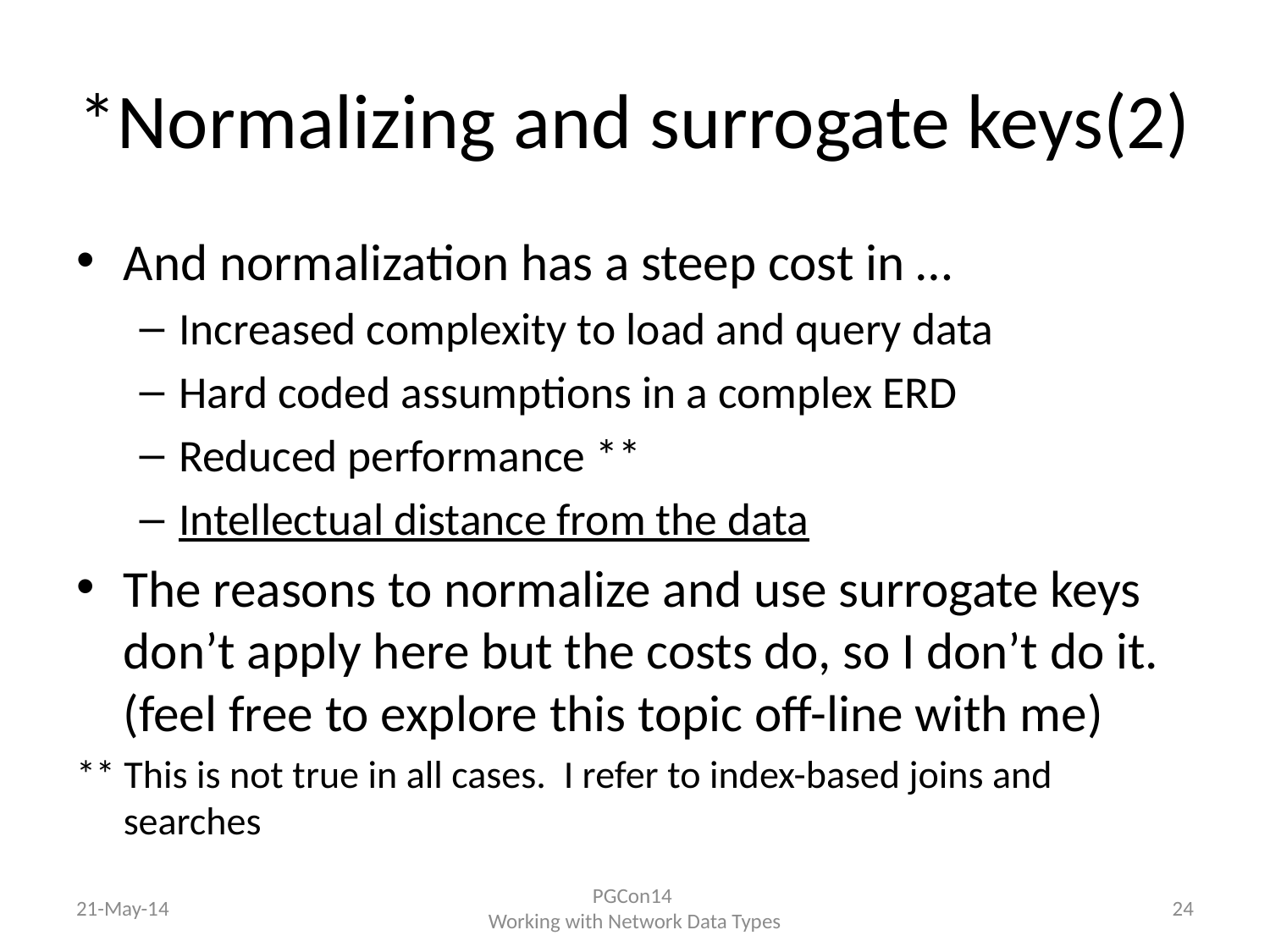

# *Normalizing and surrogate keys(2)
And normalization has a steep cost in …
Increased complexity to load and query data
Hard coded assumptions in a complex ERD
Reduced performance **
Intellectual distance from the data
The reasons to normalize and use surrogate keys don’t apply here but the costs do, so I don’t do it.
(feel free to explore this topic off-line with me)
** This is not true in all cases.  I refer to index-based joins and searches
21-May-14
PGCon14
Working with Network Data Types
24